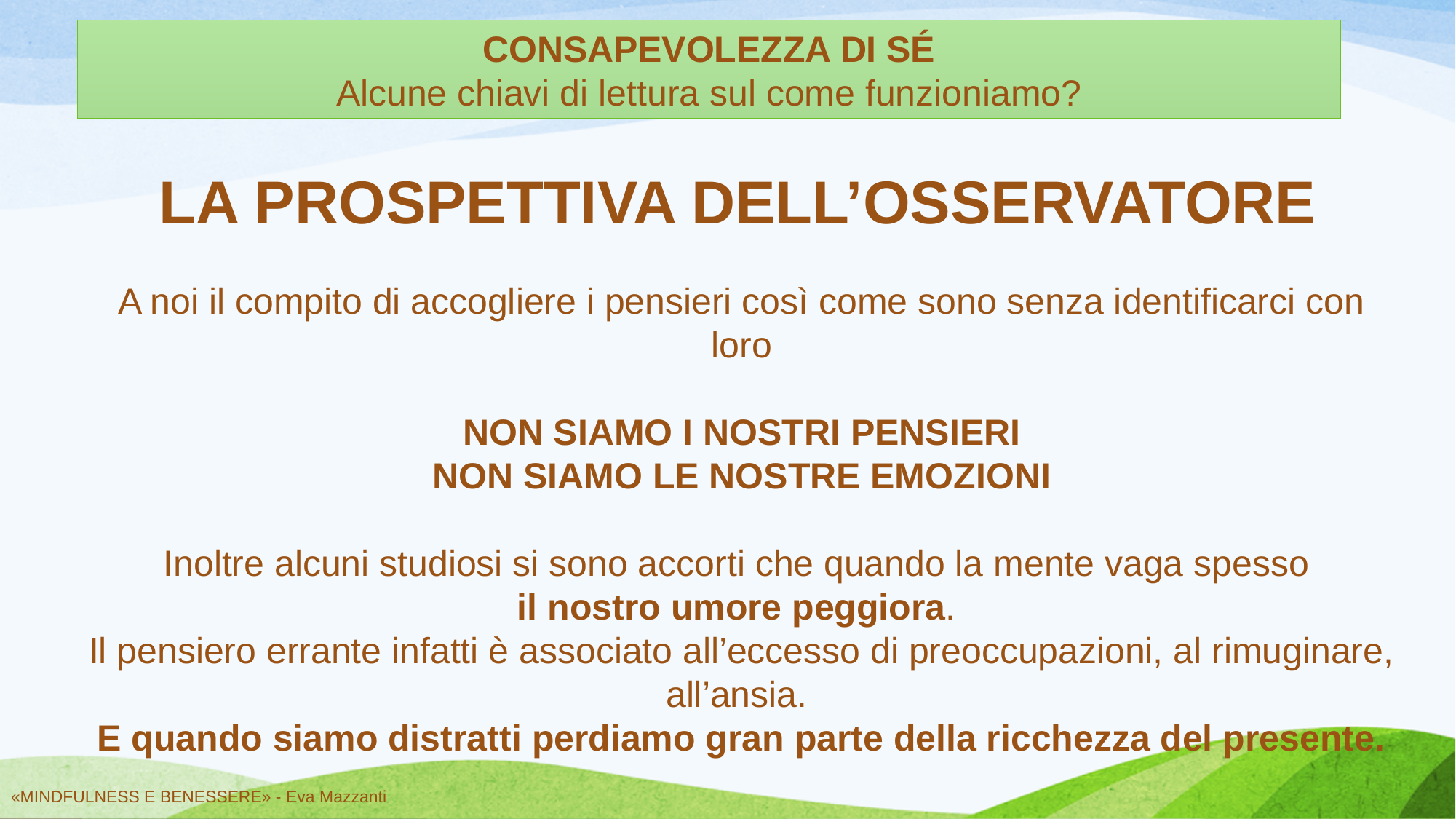

CONSAPEVOLEZZA DI SÉ
Alcune chiavi di lettura sul come funzioniamo?
LA PROSPETTIVA DELL’OSSERVATORE
A noi il compito di accogliere i pensieri così come sono senza identificarci con loro

NON SIAMO I NOSTRI PENSIERI
NON SIAMO LE NOSTRE EMOZIONI

Inoltre alcuni studiosi si sono accorti che quando la mente vaga spesso
il nostro umore peggiora.
Il pensiero errante infatti è associato all’eccesso di preoccupazioni, al rimuginare, all’ansia.
E quando siamo distratti perdiamo gran parte della ricchezza del presente.
«MINDFULNESS E BENESSERE» - Eva Mazzanti